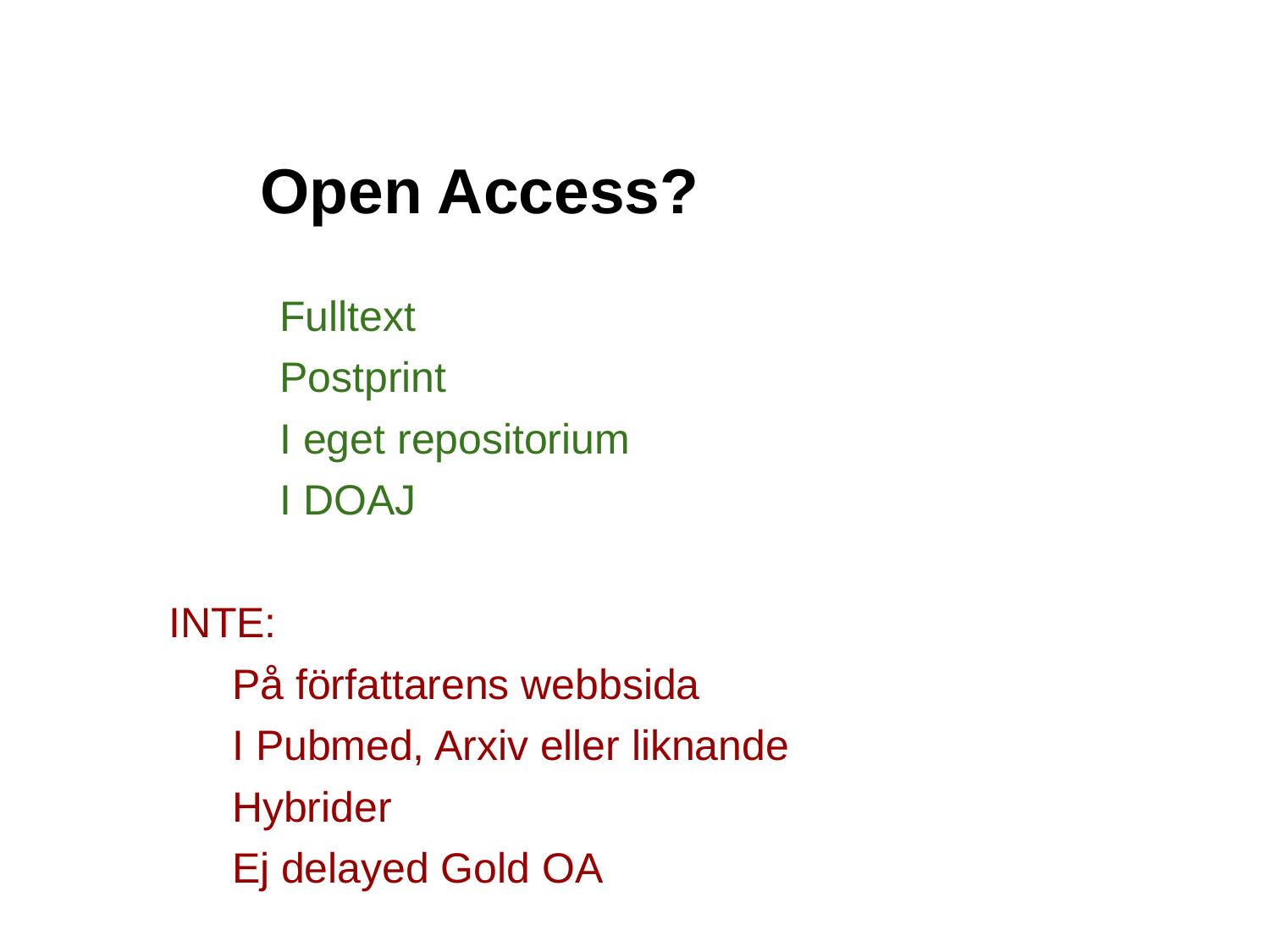

# Open Access?
Fulltext
Postprint
I eget repositorium
I DOAJ

INTE:
På författarens webbsida
I Pubmed, Arxiv eller liknande
Hybrider
Ej delayed Gold OA